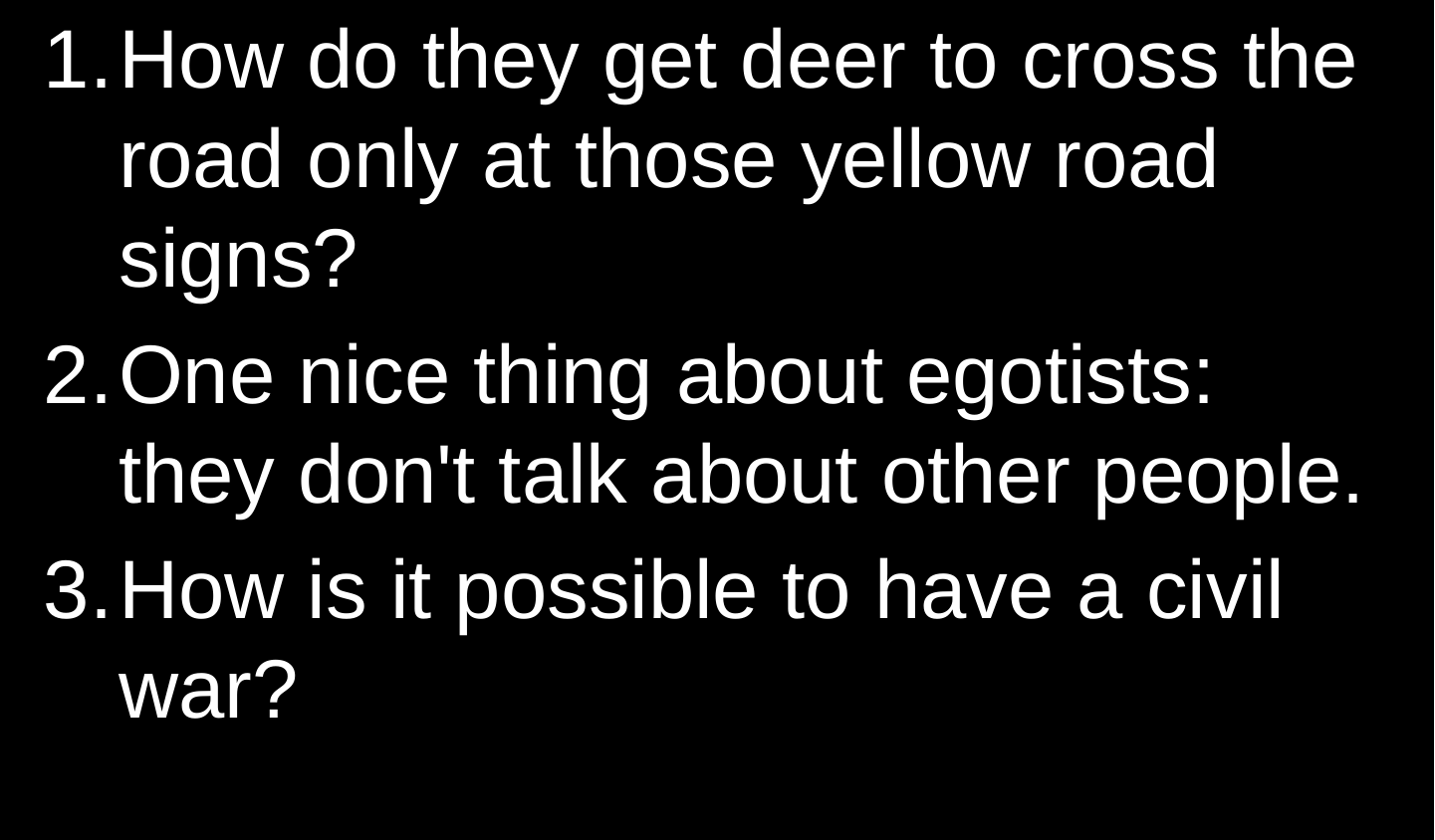

How do they get deer to cross the road only at those yellow road signs?
One nice thing about egotists: they don't talk about other people.
How is it possible to have a civil war?